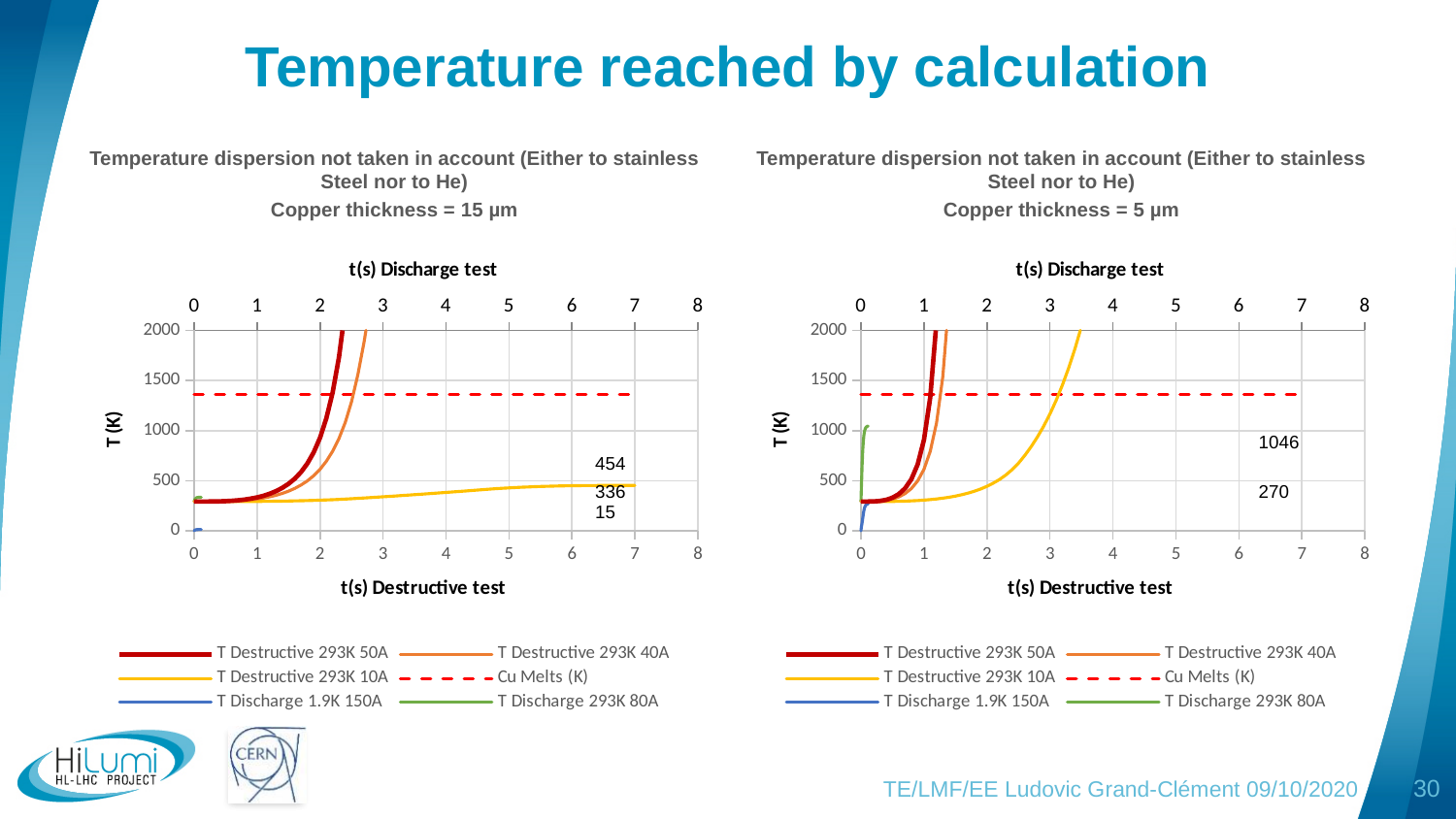

# Temperature reached by calculation
Temperature dispersion not taken in account (Either to stainless Steel nor to He)
Copper thickness = 15 µm
Temperature dispersion not taken in account (Either to stainless Steel nor to He)
Copper thickness = 5 µm

### Chart

| Category | T Destructive 293K 50A | T Destructive 293K 40A | T Destructive 293K 10A | Cu Melts (K) | T Discharge 1.9K 150A | T Discharge 293K 80A |
|---|---|---|---|---|---|---|

### Chart

| Category | T Destructive 293K 50A | T Destructive 293K 40A | T Destructive 293K 10A | Cu Melts (K) | T Discharge 1.9K 150A | T Discharge 293K 80A |
|---|---|---|---|---|---|---|
1046
454
336
270
15
TE/LMF/EE Ludovic Grand-Clément 09/10/2020
30